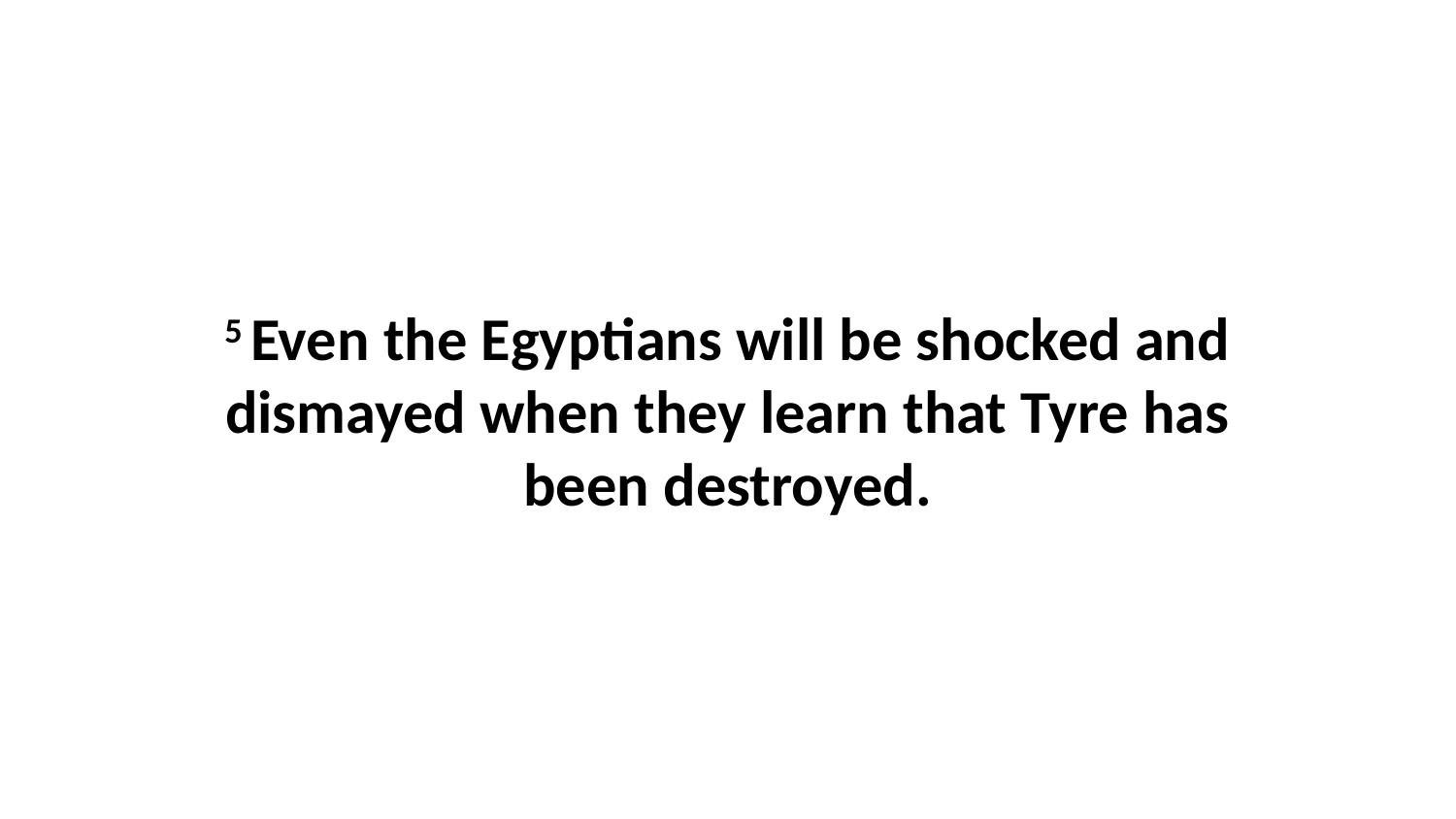

5 Even the Egyptians will be shocked and dismayed when they learn that Tyre has been destroyed.